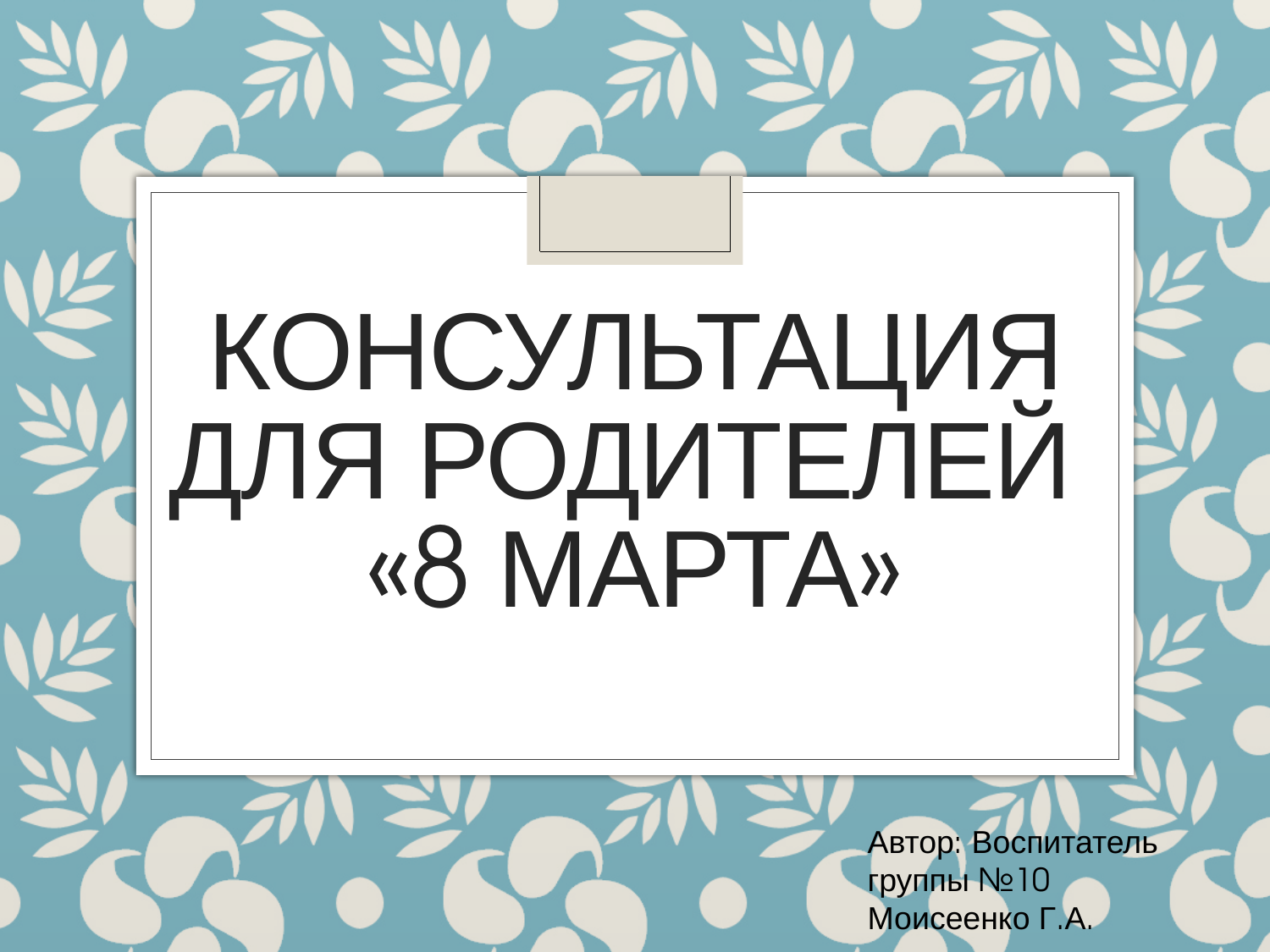

# Консультация для родителей «8 марта»
Автор: Воспитатель группы №10
Моисеенко Г.А.